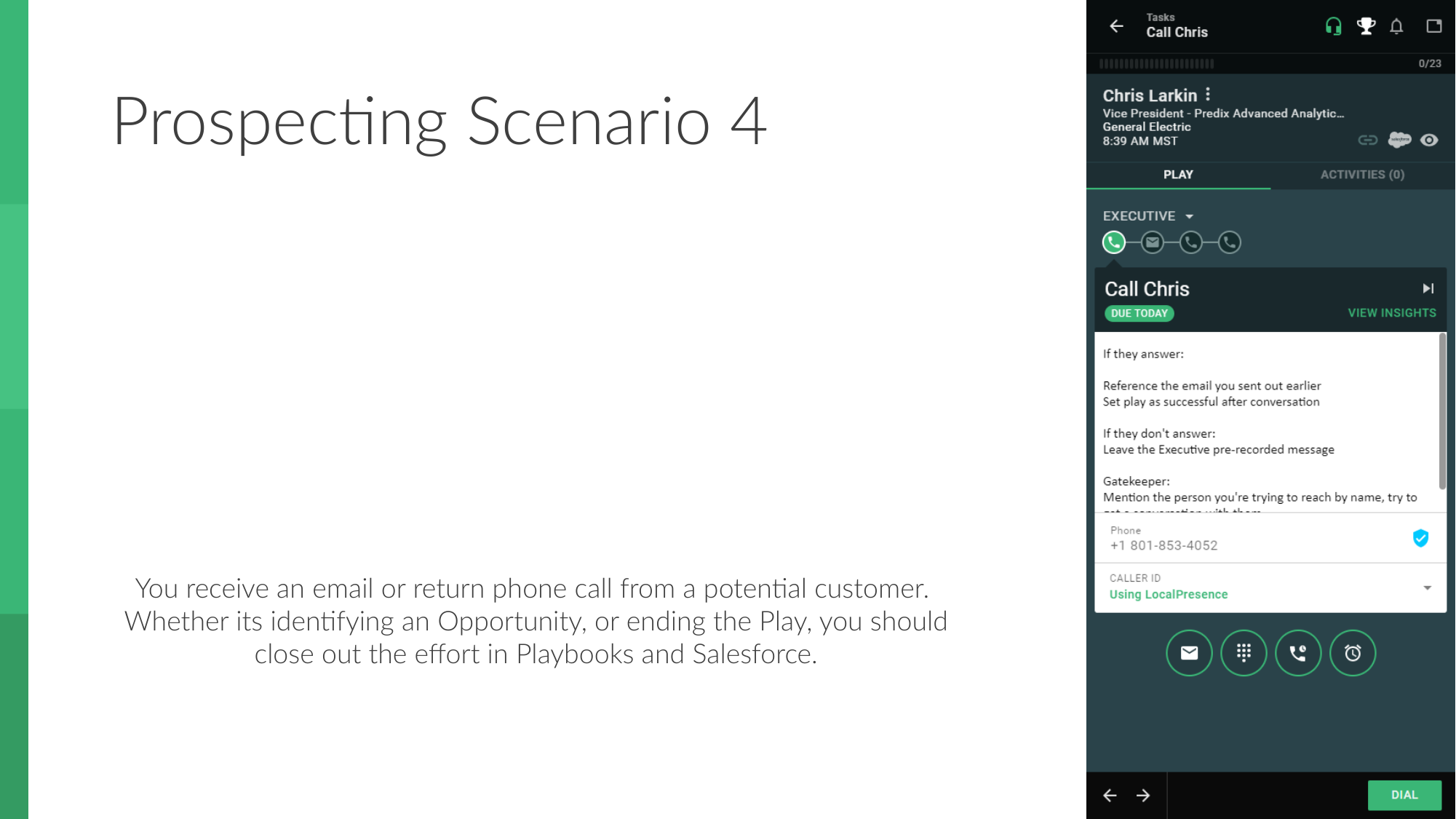

# Prospecting Scenario 4
You receive an email or return phone call from a potential customer.  Whether its identifying an Opportunity, or ending the Play, you should close out the effort in Playbooks and Salesforce.